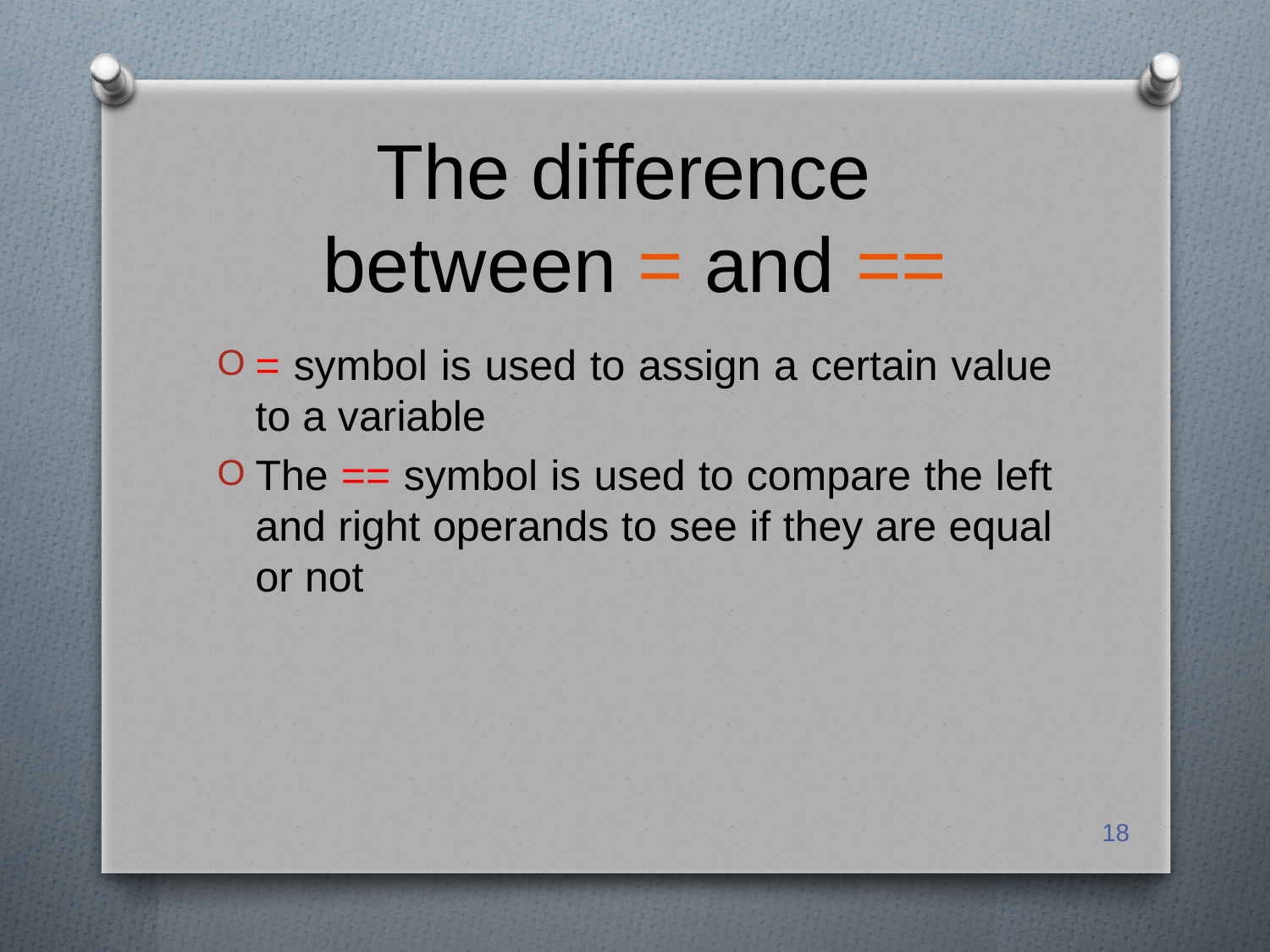

# The difference between = and ==
= symbol is used to assign a certain value to a variable
The == symbol is used to compare the left and right operands to see if they are equal or not

18